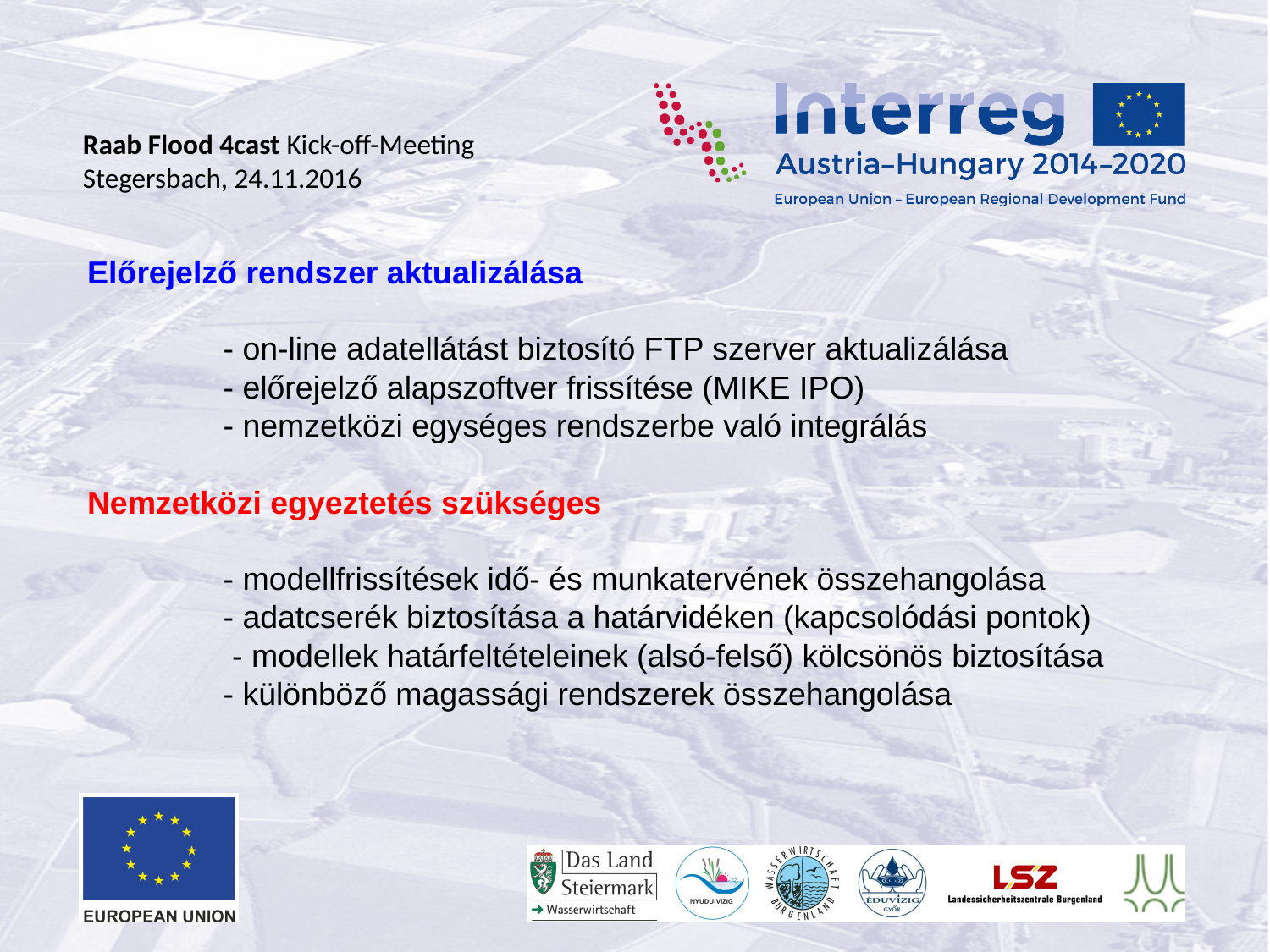

Előrejelző rendszer aktualizálása

 	 - on-line adatellátást biztosító FTP szerver aktualizálása
	 - előrejelző alapszoftver frissítése (MIKE IPO)
	 - nemzetközi egységes rendszerbe való integrálás

Nemzetközi egyeztetés szükséges

 	 - modellfrissítések idő- és munkatervének összehangolása
	 - adatcserék biztosítása a határvidéken (kapcsolódási pontok)
	  - modellek határfeltételeinek (alsó-felső) kölcsönös biztosítása
	 - különböző magassági rendszerek összehangolása